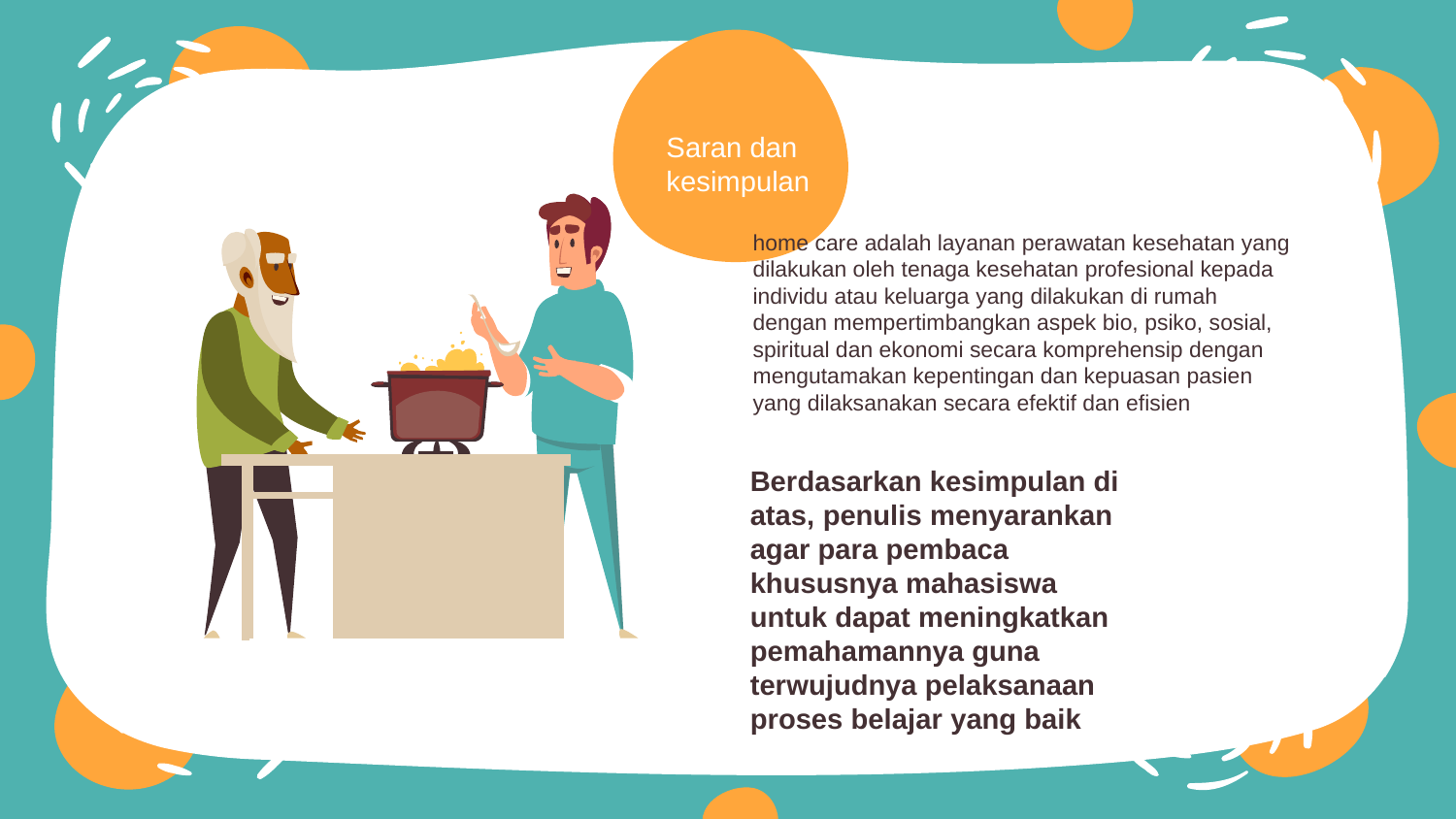

# Saran dan kesimpulan

home care adalah layanan perawatan kesehatan yang dilakukan oleh tenaga kesehatan profesional kepada individu atau keluarga yang dilakukan di rumah dengan mempertimbangkan aspek bio, psiko, sosial, spiritual dan ekonomi secara komprehensip dengan mengutamakan kepentingan dan kepuasan pasien yang dilaksanakan secara efektif dan efisien
Berdasarkan kesimpulan di atas, penulis menyarankan agar para pembaca khususnya mahasiswa untuk dapat meningkatkan pemahamannya guna terwujudnya pelaksanaan proses belajar yang baik